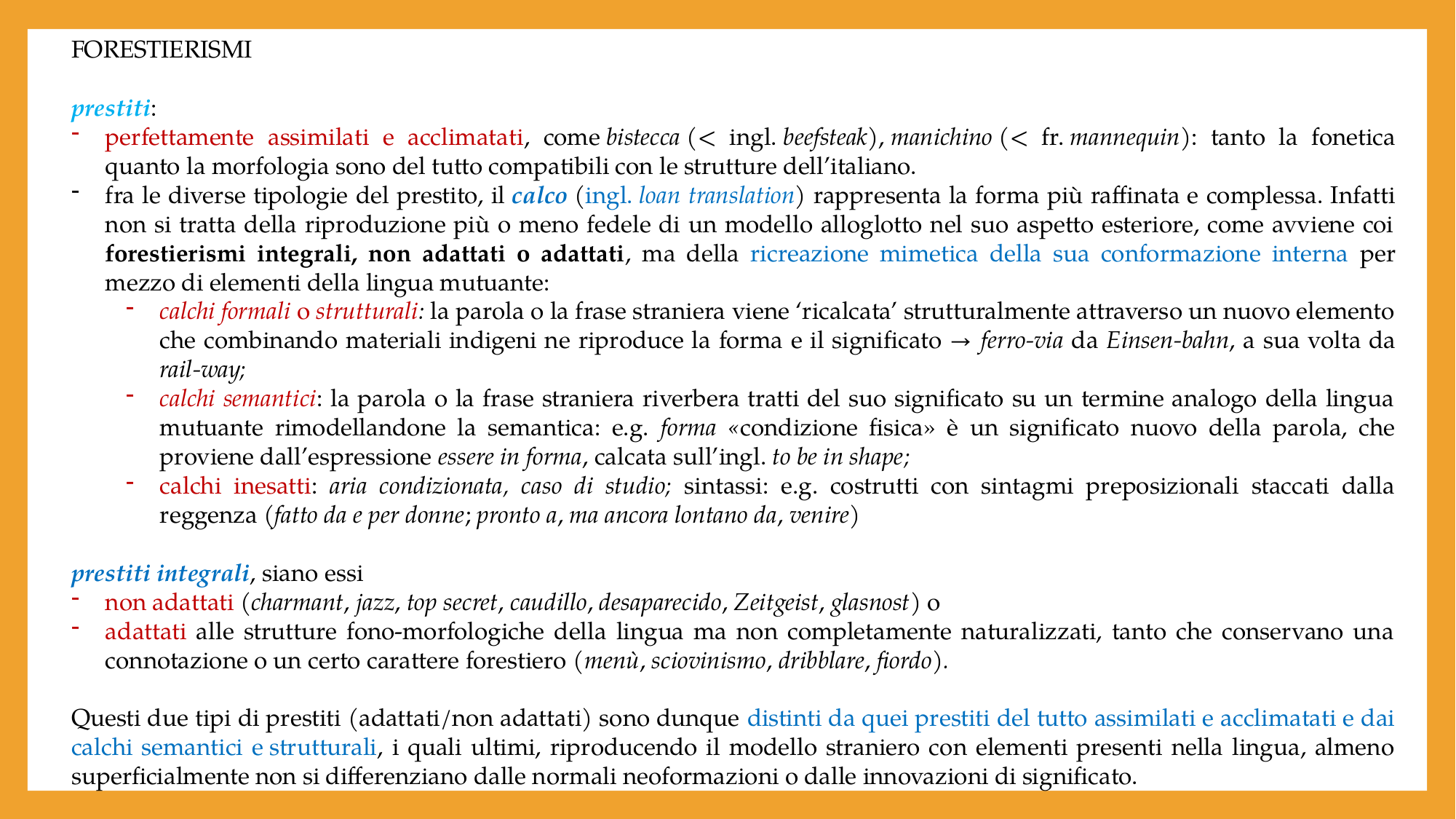

FORESTIERISMI

prestiti:
perfettamente assimilati e acclimatati, come bistecca (< ingl. beefsteak), manichino (< fr. mannequin): tanto la fonetica quanto la morfologia sono del tutto compatibili con le strutture dell’italiano.
fra le diverse tipologie del prestito, il calco (ingl. loan translation) rappresenta la forma più raffinata e complessa. Infatti non si tratta della riproduzione più o meno fedele di un modello alloglotto nel suo aspetto esteriore, come avviene coi forestierismi integrali, non adattati o adattati, ma della ricreazione mimetica della sua conformazione interna per mezzo di elementi della lingua mutuante:
calchi formali o strutturali: la parola o la frase straniera viene ‘ricalcata’ strutturalmente attraverso un nuovo elemento che combinando materiali indigeni ne riproduce la forma e il significato → ferro-via da Einsen-bahn, a sua volta da rail-way;
calchi semantici: la parola o la frase straniera riverbera tratti del suo significato su un termine analogo della lingua mutuante rimodellandone la semantica: e.g. forma «condizione fisica» è un significato nuovo della parola, che proviene dall’espressione essere in forma, calcata sull’ingl. to be in shape;
calchi inesatti: aria condizionata, caso di studio; sintassi: e.g. costrutti con sintagmi preposizionali staccati dalla reggenza (fatto da e per donne; pronto a, ma ancora lontano da, venire)

prestiti integrali, siano essi
non adattati (charmant, jazz, top secret, caudillo, desaparecido, Zeitgeist, glasnost) o
adattati alle strutture fono-morfologiche della lingua ma non completamente naturalizzati, tanto che conservano una connotazione o un certo carattere forestiero (menù, sciovinismo, dribblare, fiordo).

Questi due tipi di prestiti (adattati/non adattati) sono dunque distinti da quei prestiti del tutto assimilati e acclimatati e dai calchi semantici e strutturali, i quali ultimi, riproducendo il modello straniero con elementi presenti nella lingua, almeno superficialmente non si differenziano dalle normali neoformazioni o dalle innovazioni di significato.